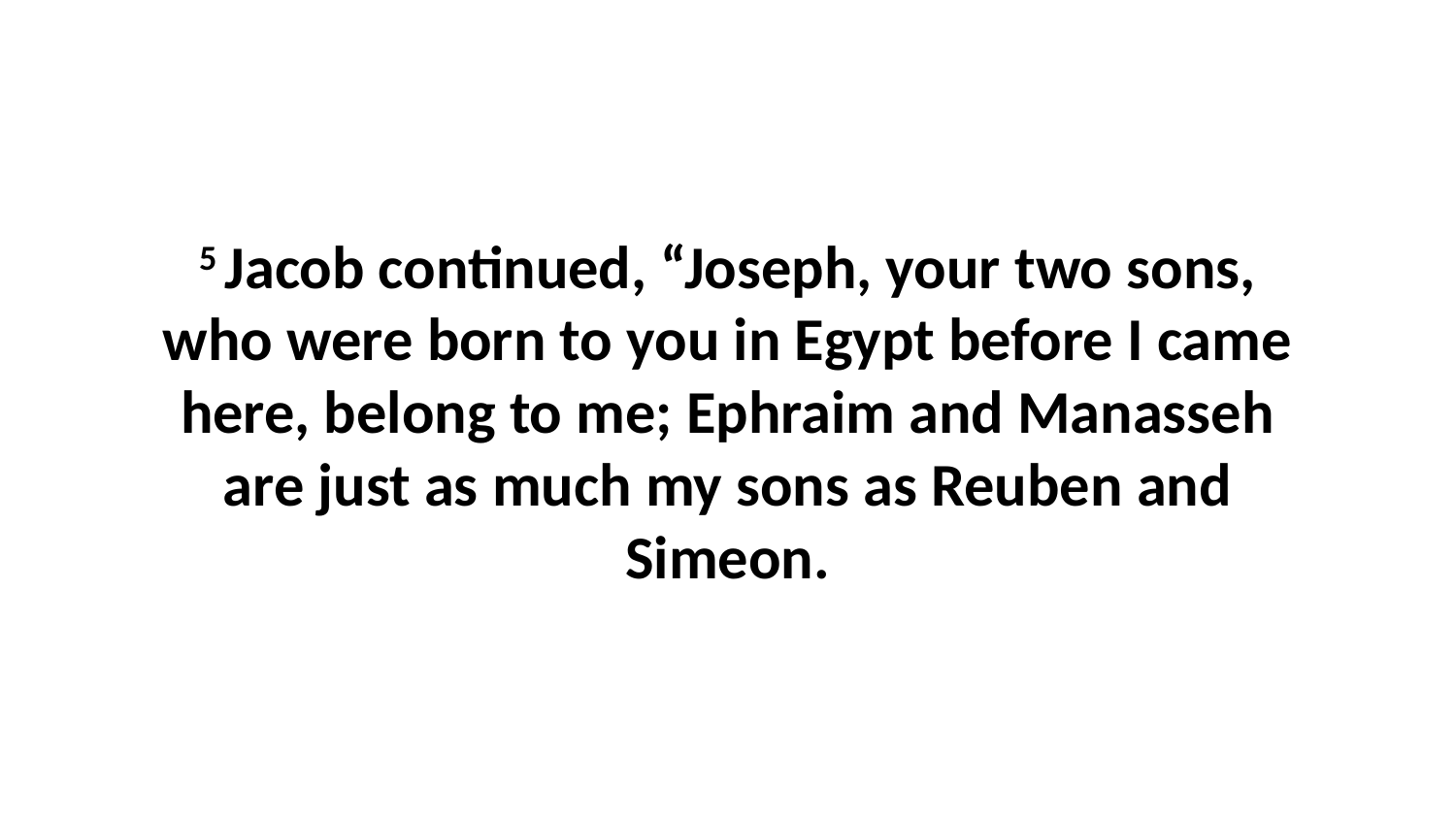

5 Jacob continued, “Joseph, your two sons, who were born to you in Egypt before I came here, belong to me; Ephraim and Manasseh are just as much my sons as Reuben and Simeon.